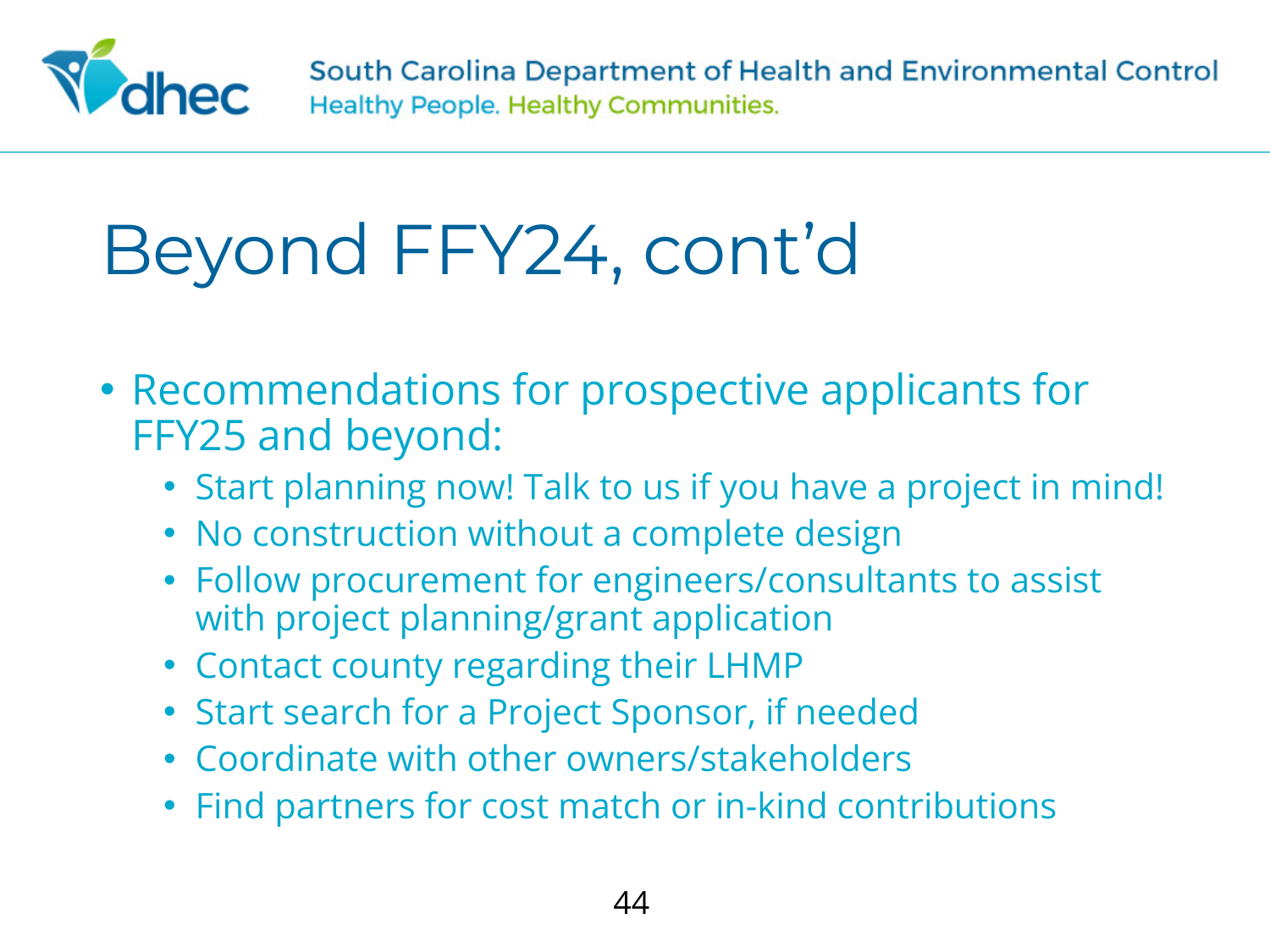

# Beyond FFY24, cont’d
Recommendations for prospective applicants for FFY25 and beyond:
Start planning now! Talk to us if you have a project in mind!
No construction without a complete design
Follow procurement for engineers/consultants to assist with project planning/grant application
Contact county regarding their LHMP
Start search for a Project Sponsor, if needed
Coordinate with other owners/stakeholders
Find partners for cost match or in-kind contributions